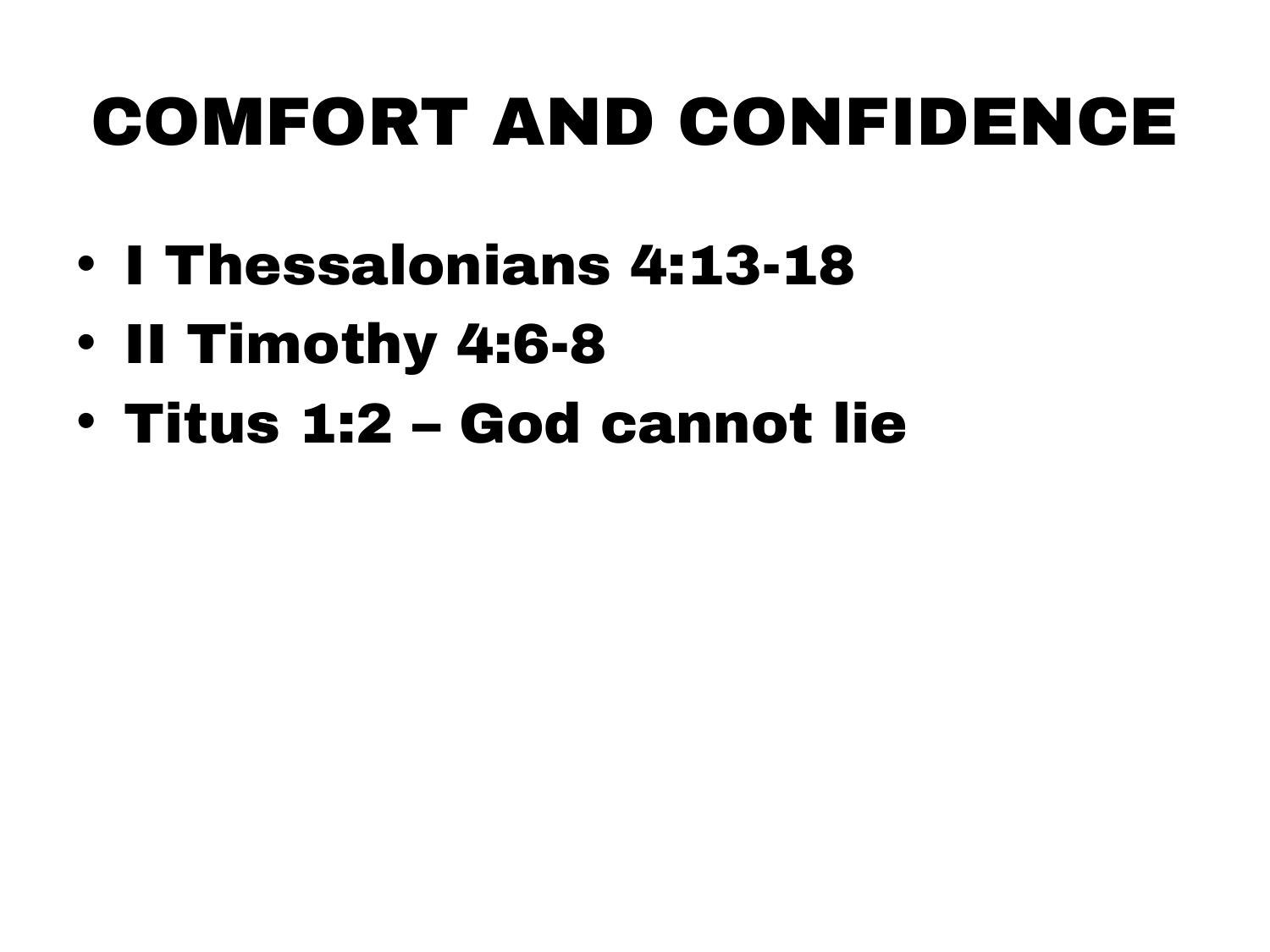

# COMFORT AND CONFIDENCE
I Thessalonians 4:13-18
II Timothy 4:6-8
Titus 1:2 – God cannot lie